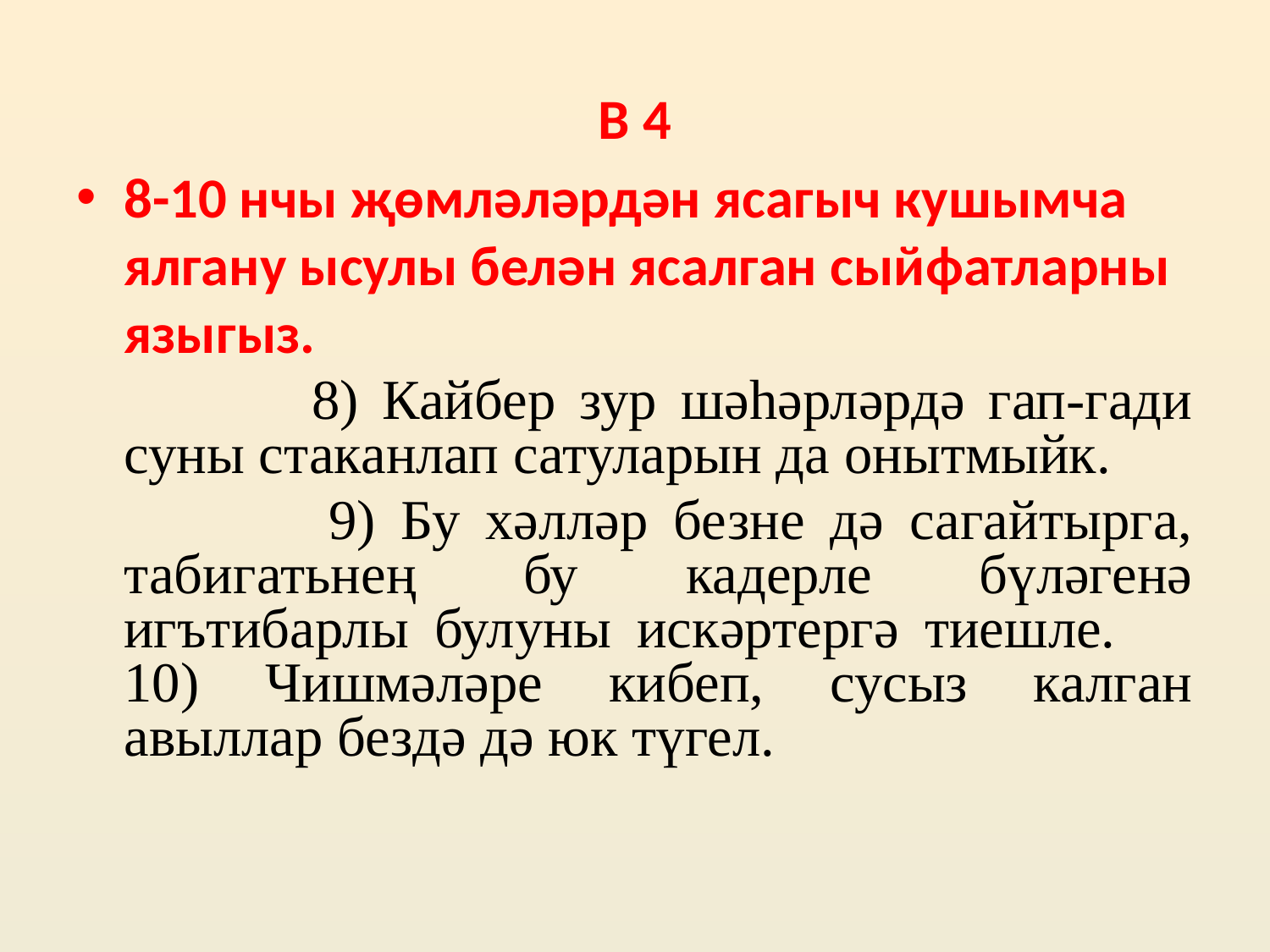

В 4
8-10 нчы җөмләләрдән ясагыч кушымча ялгану ысулы белән ясалган сыйфатларны языгыз.
          8) Кайбер зур шәһәрләрдә гап-гади суны стаканлап сатуларын да онытмыйк.
          9) Бу хәлләр безне дә сагайтырга, табигатьнең бу кадерле бүләгенә игътибарлы булуны искәртергә тиешле.    10) Чишмәләре кибеп, сусыз калган авыллар бездә дә юк түгел.